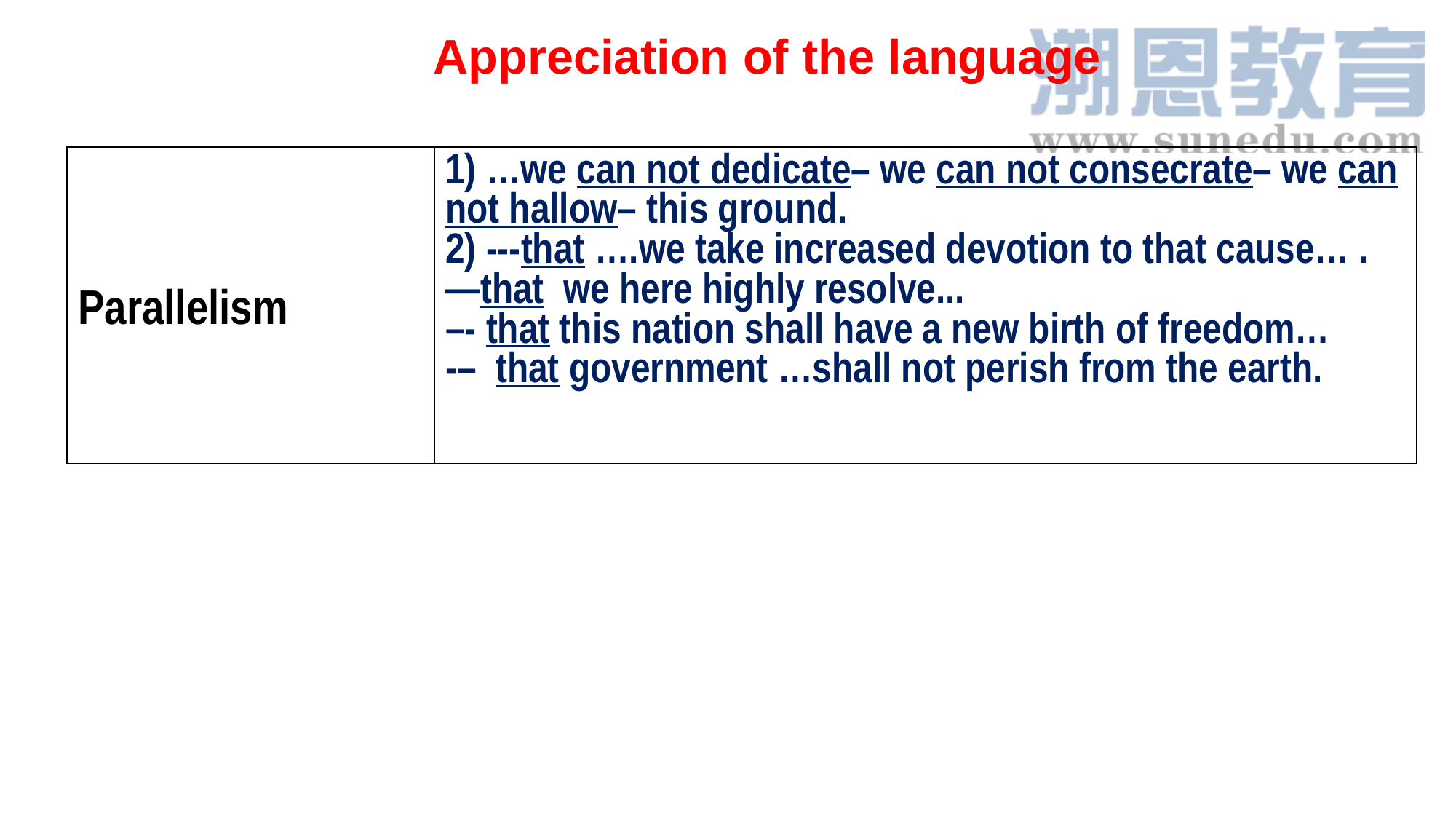

Appreciation of the language
| Parallelism | 1) …we can not dedicate– we can not consecrate– we can not hallow– this ground. 2) ---that ….we take increased devotion to that cause… . —that we here highly resolve... –- that this nation shall have a new birth of freedom… -– that government …shall not perish from the earth. |
| --- | --- |